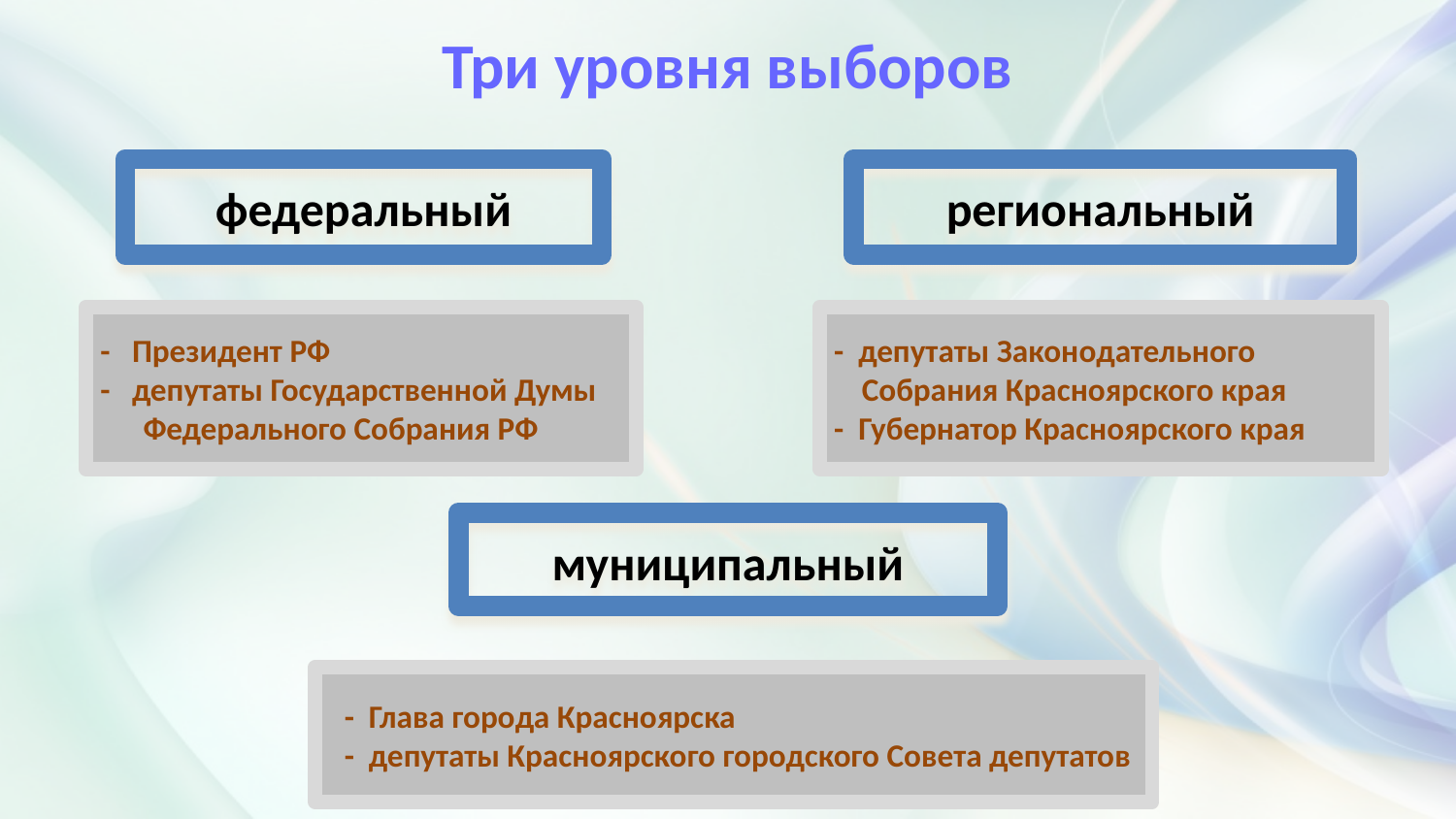

# Три уровня выборов

федеральный

региональный

-   Президент РФ
-   депутаты Государственной Думы Федерального Собрания РФ
-  депутаты Законодательного
Собрания Красноярского края
-  Губернатор Красноярского края

муниципальный

-  Глава города Красноярска
-  депутаты Красноярского городского Совета депутатов